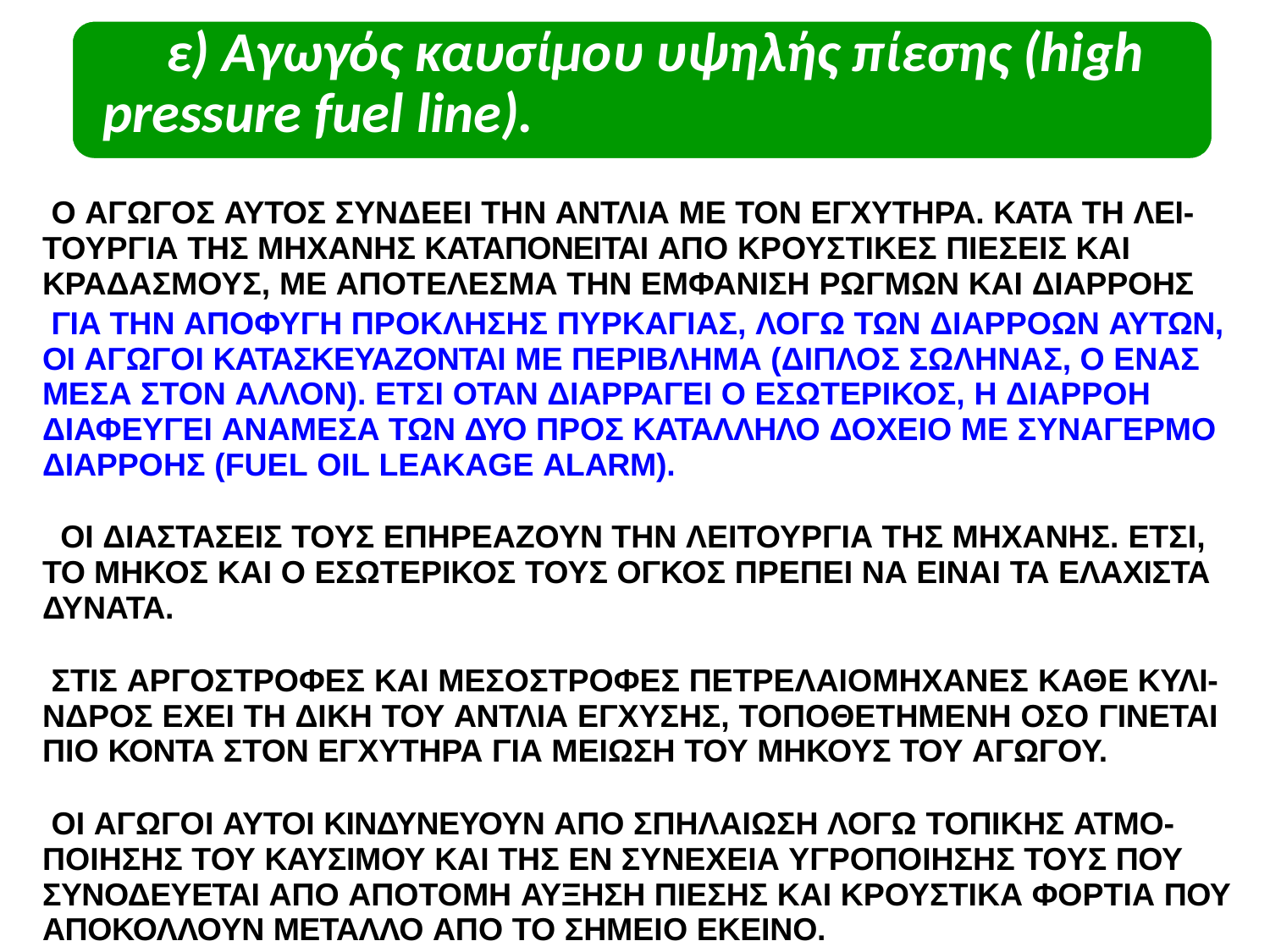

# ε) Αγωγός καυσίμου υψηλής πίεσης (high pressure fuel line).

O AΓΩΓΟΣ ΑΥΤΟΣ ΣΥΝΔΕΕΙ ΤΗΝ ΑΝΤΛΙΑ ΜΕ ΤΟΝ ΕΓΧΥΤΗΡΑ. ΚΑΤΑ ΤΗ ΛΕΙ- ΤΟΥΡΓΙΑ ΤΗΣ ΜΗΧΑΝΗΣ ΚΑΤΑΠΟΝΕΙΤΑΙ ΑΠΟ ΚΡΟΥΣΤΙΚΕΣ ΠΙΕΣΕΙΣ ΚΑΙ ΚΡΑΔΑΣΜΟΥΣ, ΜΕ ΑΠΟΤΕΛΕΣΜΑ ΤΗΝ ΕΜΦΑΝΙΣΗ ΡΩΓΜΩΝ ΚΑΙ ΔΙΑΡΡΟΗΣ
ΓΙΑ ΤΗΝ ΑΠΟΦΥΓΗ ΠΡΟΚΛΗΣΗΣ ΠΥΡΚΑΓΙΑΣ, ΛΟΓΩ ΤΩΝ ΔΙΑΡΡΟΩΝ ΑΥΤΩΝ, ΟΙ ΑΓΩΓΟΙ ΚΑΤΑΣΚΕΥΑΖΟΝΤΑΙ ΜΕ ΠΕΡΙΒΛΗΜΑ (ΔΙΠΛΟΣ ΣΩΛΗΝΑΣ, Ο ΕΝΑΣ ΜΕΣΑ ΣΤΟΝ ΑΛΛΟΝ). ΕΤΣΙ ΟΤΑΝ ΔΙΑΡΡΑΓΕΙ Ο ΕΣΩΤΕΡΙΚΟΣ, Η ΔΙΑΡΡΟΗ ΔΙΑΦΕΥΓΕΙ ΑΝΑΜΕΣΑ ΤΩΝ ΔΥΟ ΠΡΟΣ ΚΑΤΑΛΛΗΛΟ ΔΟΧΕΙΟ ΜΕ ΣΥΝΑΓΕΡΜΟ ΔΙΑΡΡΟΗΣ (FUEL OIL LEAKAGE ALARM).

ΟΙ ΔΙΑΣΤΑΣΕΙΣ ΤΟΥΣ ΕΠΗΡΕΑΖΟΥΝ ΤΗΝ ΛΕΙΤΟΥΡΓΙΑ ΤΗΣ ΜΗΧΑΝΗΣ. ΕΤΣΙ, ΤΟ ΜΗΚΟΣ ΚΑΙ Ο ΕΣΩΤΕΡΙΚΟΣ ΤΟΥΣ ΟΓΚΟΣ ΠΡΕΠΕΙ ΝΑ ΕΙΝΑΙ ΤΑ ΕΛΑΧΙΣΤΑ ΔΥΝΑΤΑ.

ΣΤΙΣ ΑΡΓΟΣΤΡΟΦΕΣ ΚΑΙ ΜΕΣΟΣΤΡΟΦΕΣ ΠΕΤΡΕΛΑΙΟΜΗΧΑΝΕΣ ΚΑΘΕ ΚΥΛΙ- ΝΔΡΟΣ ΕΧΕΙ ΤΗ ΔΙΚΗ ΤΟΥ ΑΝΤΛΙΑ ΕΓΧΥΣΗΣ, ΤΟΠΟΘΕΤΗΜΕΝΗ ΟΣΟ ΓΙΝΕΤΑΙ ΠΙΟ ΚΟΝΤΑ ΣΤΟΝ ΕΓΧΥΤΗΡΑ ΓΙΑ ΜΕΙΩΣΗ ΤΟΥ ΜΗΚΟΥΣ ΤΟΥ ΑΓΩΓΟΥ.

ΟΙ ΑΓΩΓΟΙ ΑΥΤΟΙ ΚΙΝΔΥΝΕΥΟΥΝ ΑΠΟ ΣΠΗΛΑΙΩΣΗ ΛΟΓΩ ΤΟΠΙΚΗΣ ΑΤΜΟ- ΠΟΙΗΣΗΣ ΤΟΥ ΚΑΥΣΙΜΟΥ ΚΑΙ ΤΗΣ ΕΝ ΣΥΝΕΧΕΙΑ ΥΓΡΟΠΟΙΗΣΗΣ ΤΟΥΣ ΠΟΥ ΣΥΝΟΔΕΥΕΤΑΙ ΑΠΟ ΑΠΟΤΟΜΗ ΑΥΞΗΣΗ ΠΙΕΣΗΣ ΚΑΙ ΚΡΟΥΣΤΙΚΑ ΦΟΡΤΙΑ ΠΟΥ ΑΠΟΚΟΛΛΟΥΝ ΜΕΤΑΛΛΟ ΑΠΟ ΤΟ ΣΗΜΕΙΟ ΕΚΕΙΝΟ.